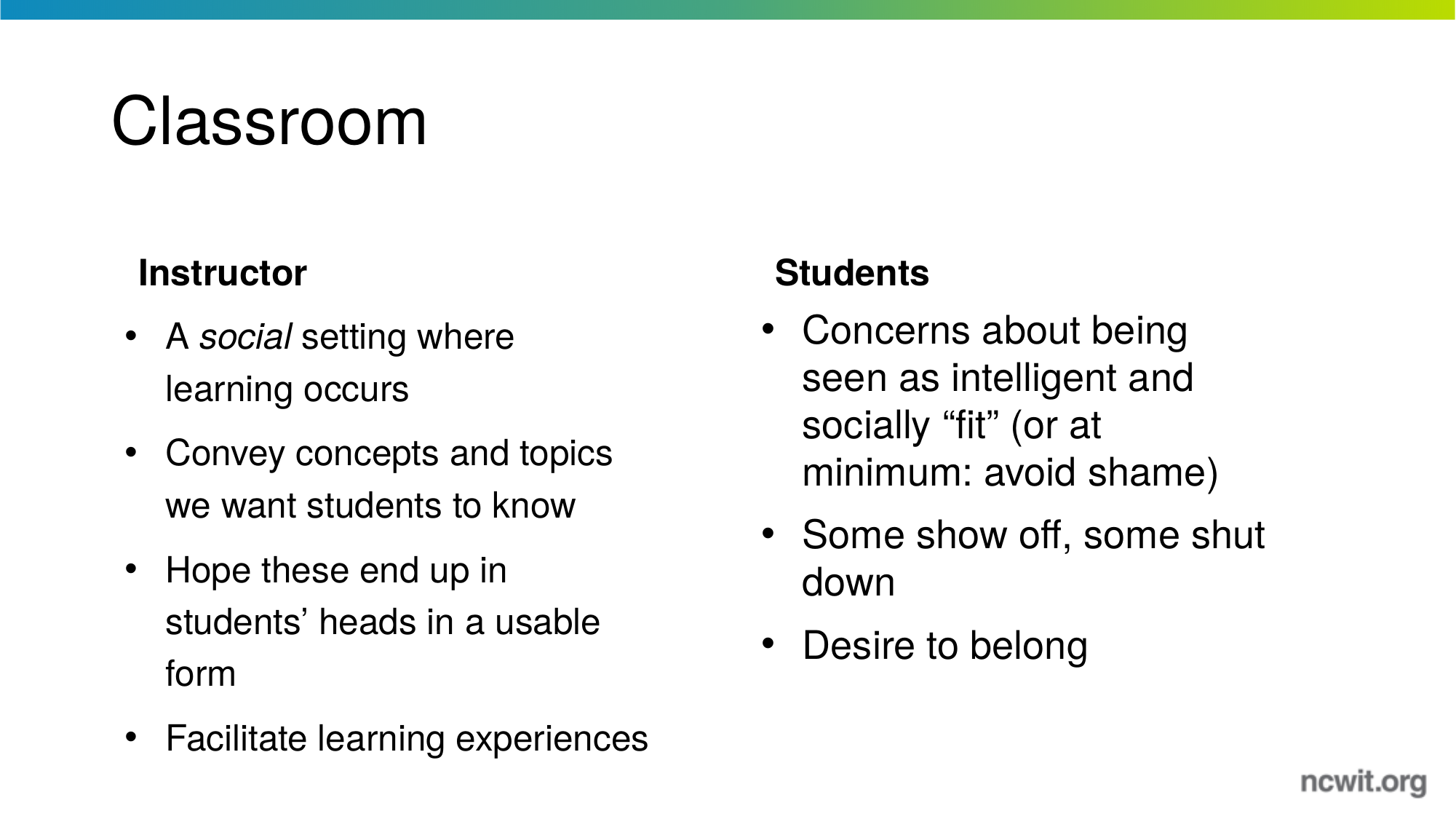

# Classroom
Instructor
Students
A social setting where learning occurs
Convey concepts and topics we want students to know
Hope these end up in students’ heads in a usable form
Facilitate learning experiences
Concerns about being seen as intelligent and socially “fit” (or at minimum: avoid shame)
Some show off, some shut down
Desire to belong